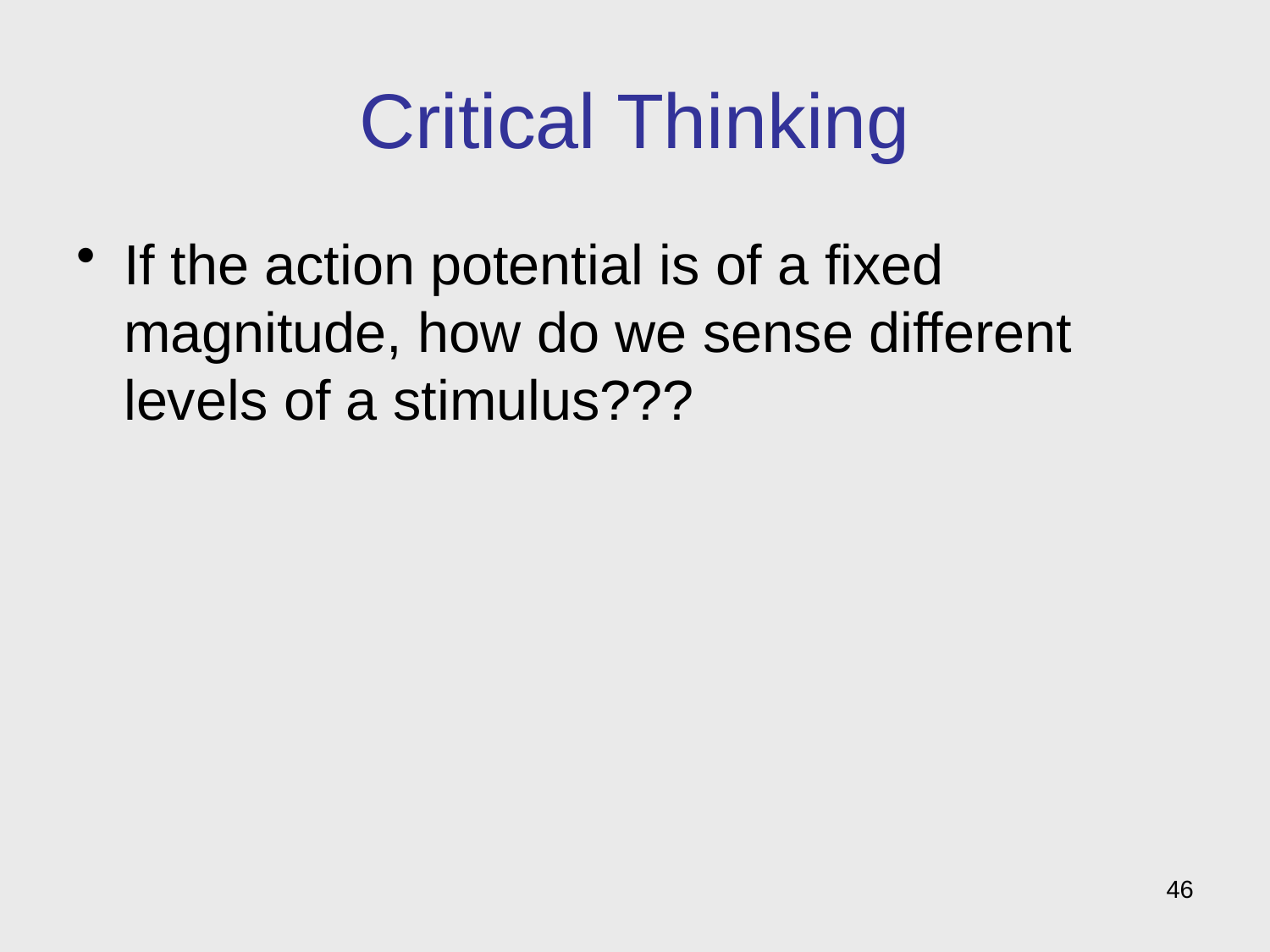

# Critical Thinking
If the action potential is of a fixed magnitude, how do we sense different levels of a stimulus???
46